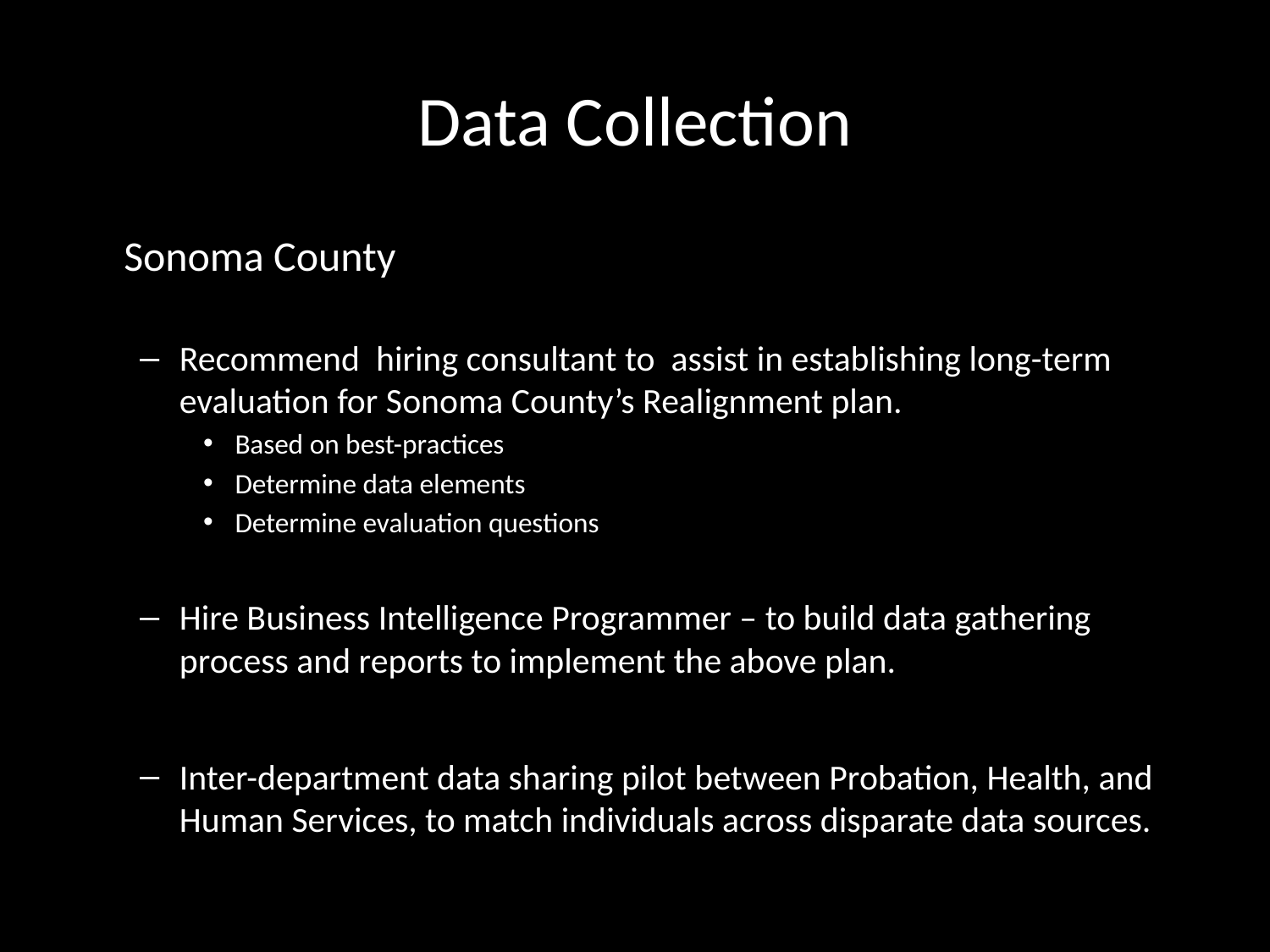

# Data Collection
	Sonoma County

Recommend  hiring consultant to  assist in establishing long-term evaluation for Sonoma County’s Realignment plan.
Based on best-practices
Determine data elements
Determine evaluation questions

Hire Business Intelligence Programmer – to build data gathering process and reports to implement the above plan.

Inter-department data sharing pilot between Probation, Health, and Human Services, to match individuals across disparate data sources.